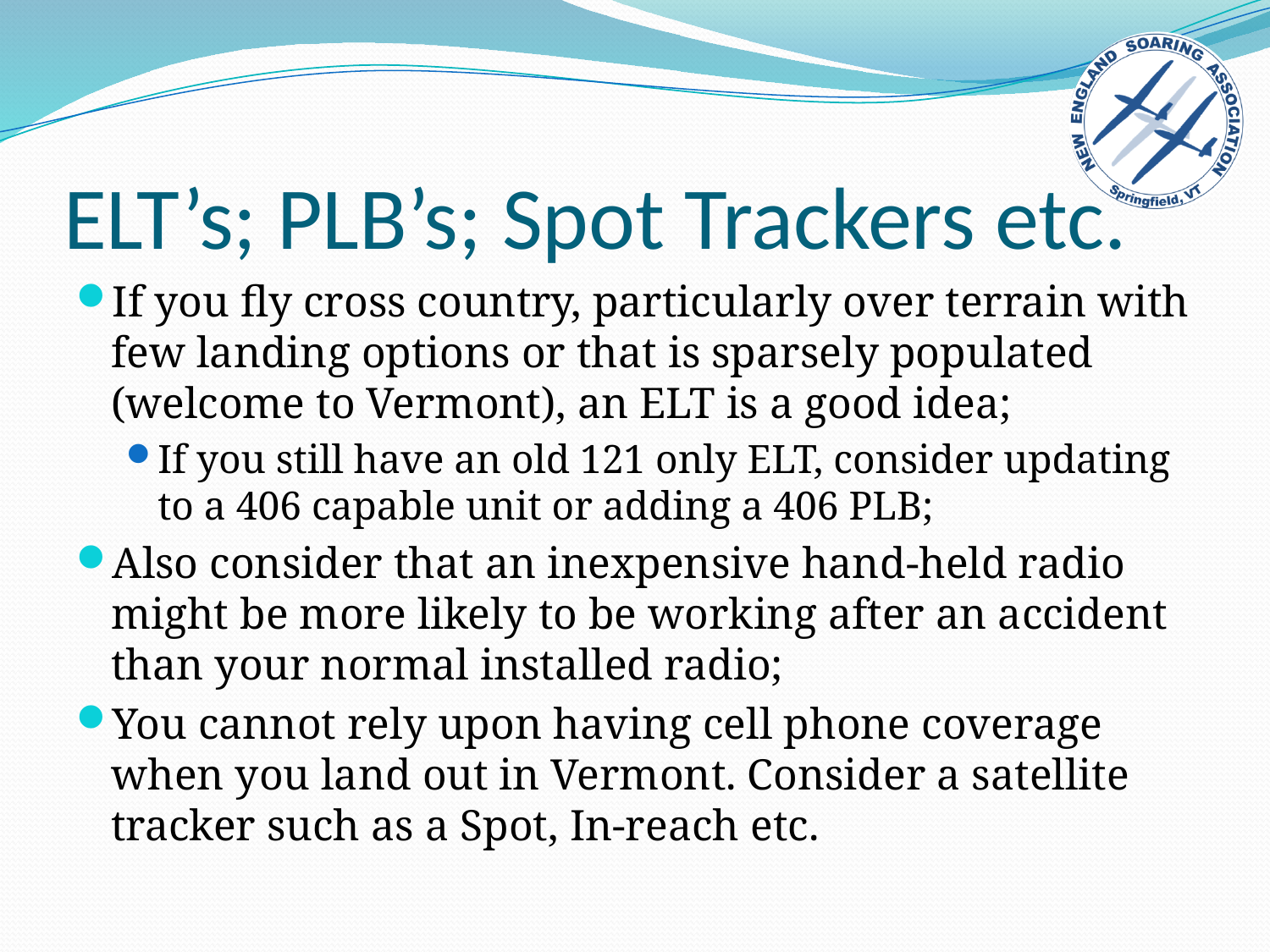

# ELT’s; PLB’s; Spot Trackers etc.
If you fly cross country, particularly over terrain with few landing options or that is sparsely populated (welcome to Vermont), an ELT is a good idea;
If you still have an old 121 only ELT, consider updating to a 406 capable unit or adding a 406 PLB;
Also consider that an inexpensive hand-held radio might be more likely to be working after an accident than your normal installed radio;
You cannot rely upon having cell phone coverage when you land out in Vermont. Consider a satellite tracker such as a Spot, In-reach etc.